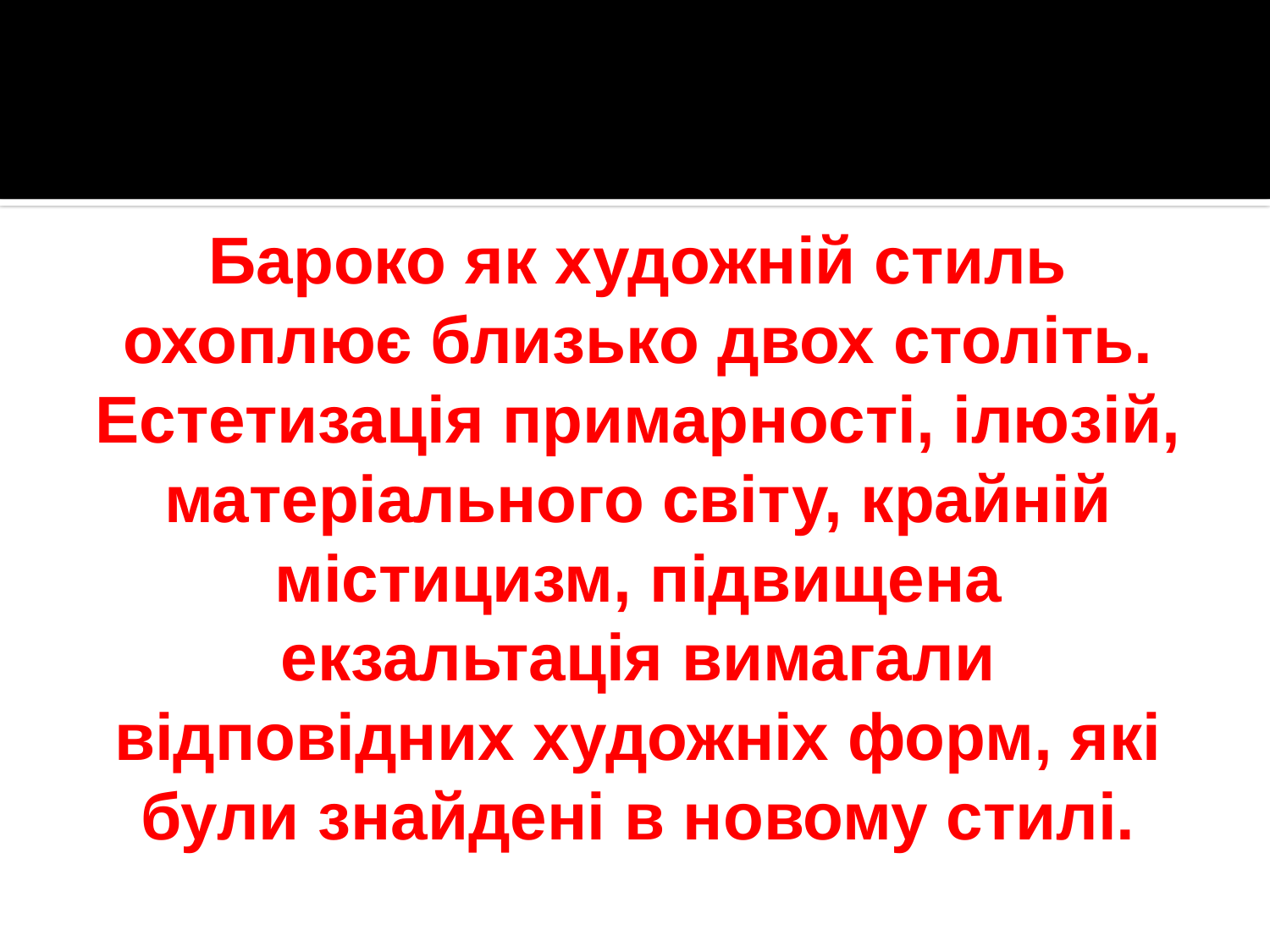

# Бароко як художній стиль охоплює близько двох століть. Естетизація примарності, ілюзій, матеріального світу, крайній містицизм, підвищена екзальтація вимагали відповідних художніх форм, які були знайдені в новому стилі.